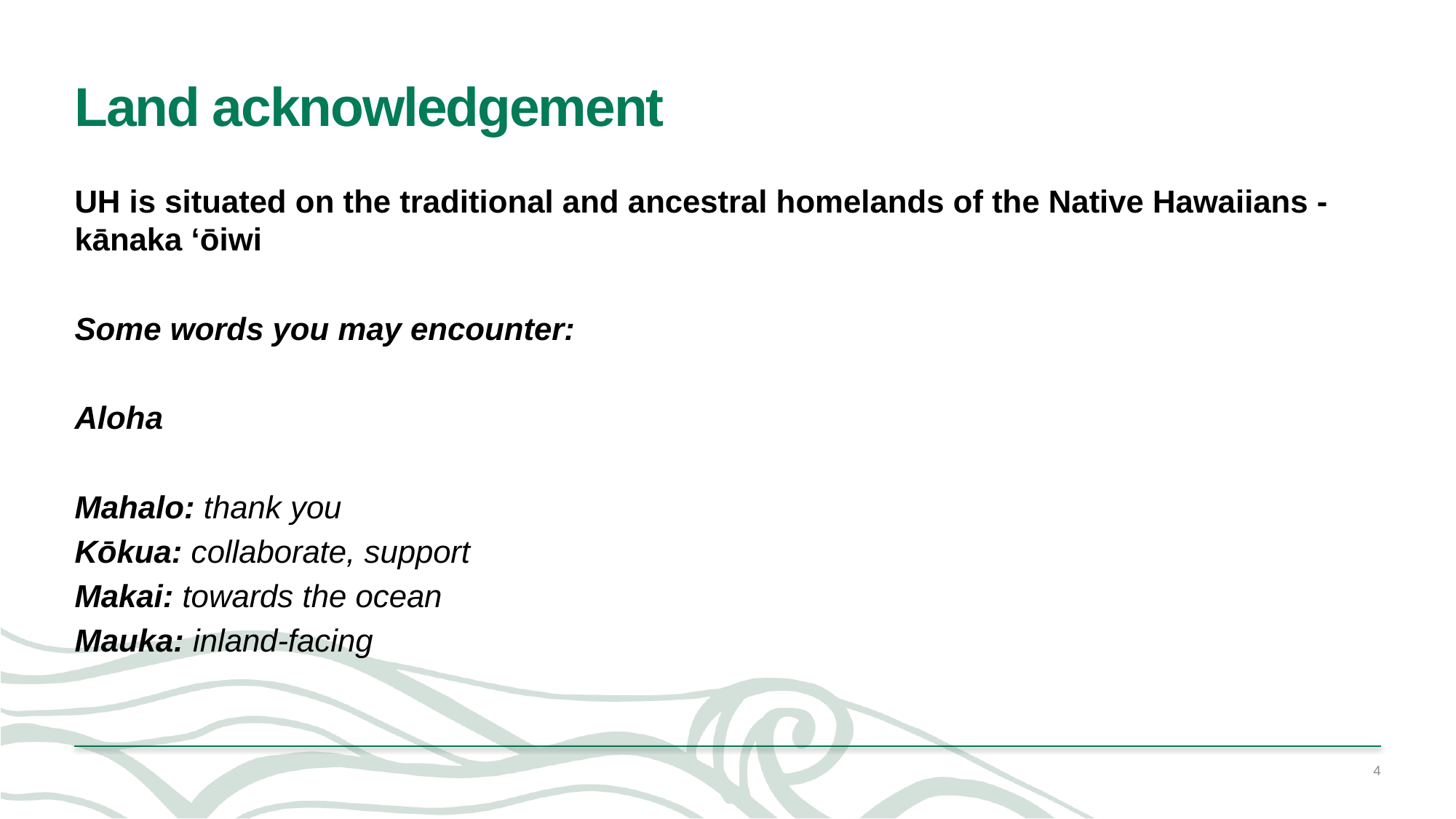

# Land acknowledgement
UH is situated on the traditional and ancestral homelands of the Native Hawaiians - kānaka ʻōiwi

Some words you may encounter:

Aloha

Mahalo: thank you
Kōkua: collaborate, support
Makai: towards the ocean
Mauka: inland-facing

4